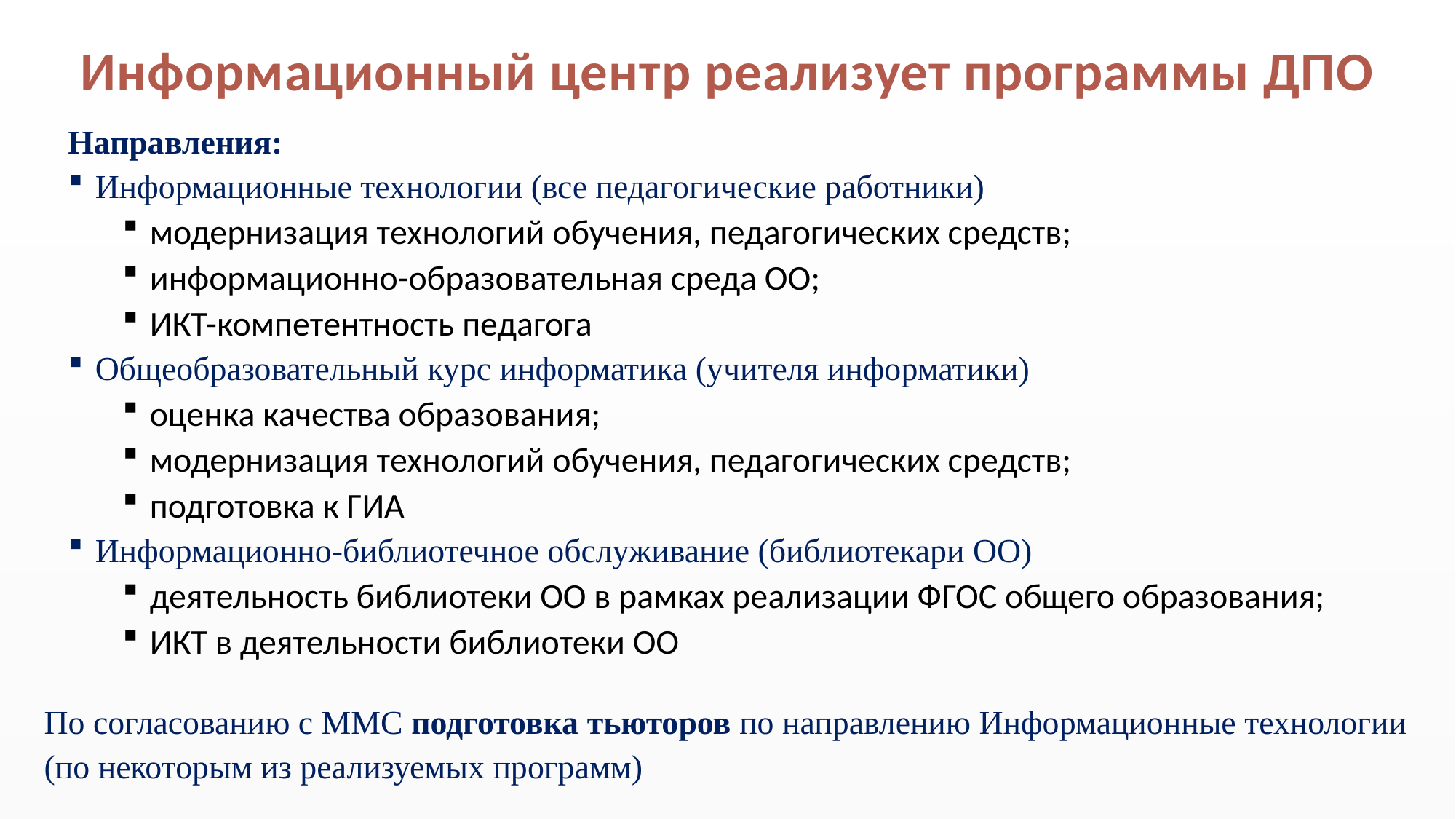

# Информационный центр реализует программы ДПО
Направления:
Информационные технологии (все педагогические работники)
модернизация технологий обучения, педагогических средств;
информационно-образовательная среда ОО;
ИКТ-компетентность педагога
Общеобразовательный курс информатика (учителя информатики)
оценка качества образования;
модернизация технологий обучения, педагогических средств;
подготовка к ГИА
Информационно-библиотечное обслуживание (библиотекари ОО)
деятельность библиотеки ОО в рамках реализации ФГОС общего образования;
ИКТ в деятельности библиотеки ОО
По согласованию с ММС подготовка тьюторов по направлению Информационные технологии
(по некоторым из реализуемых программ)